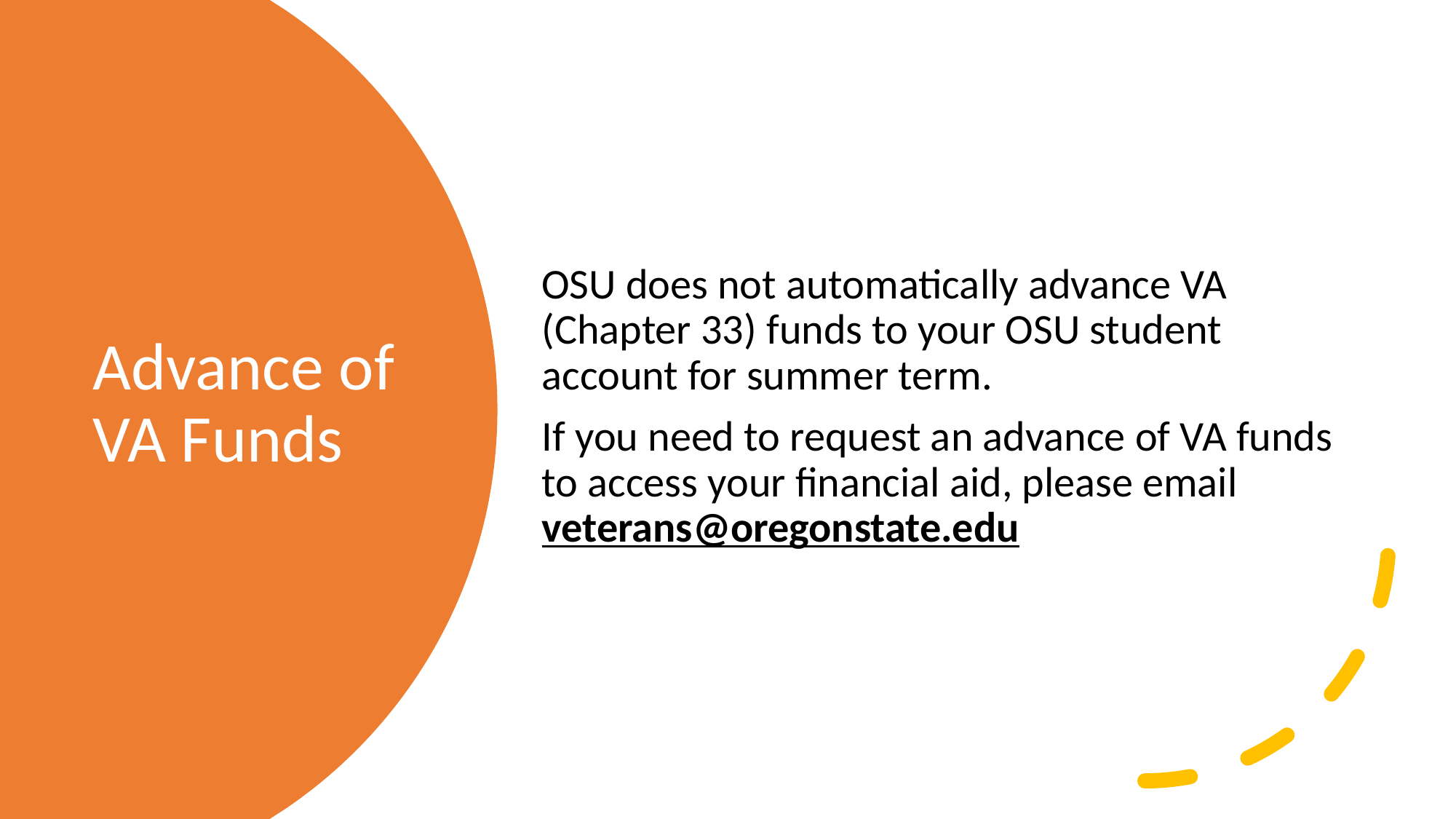

OSU does not automatically advance VA (Chapter 33) funds to your OSU student account for summer term.
If you need to request an advance of VA funds to access your financial aid, please email veterans@oregonstate.edu

# Advance of VA Funds